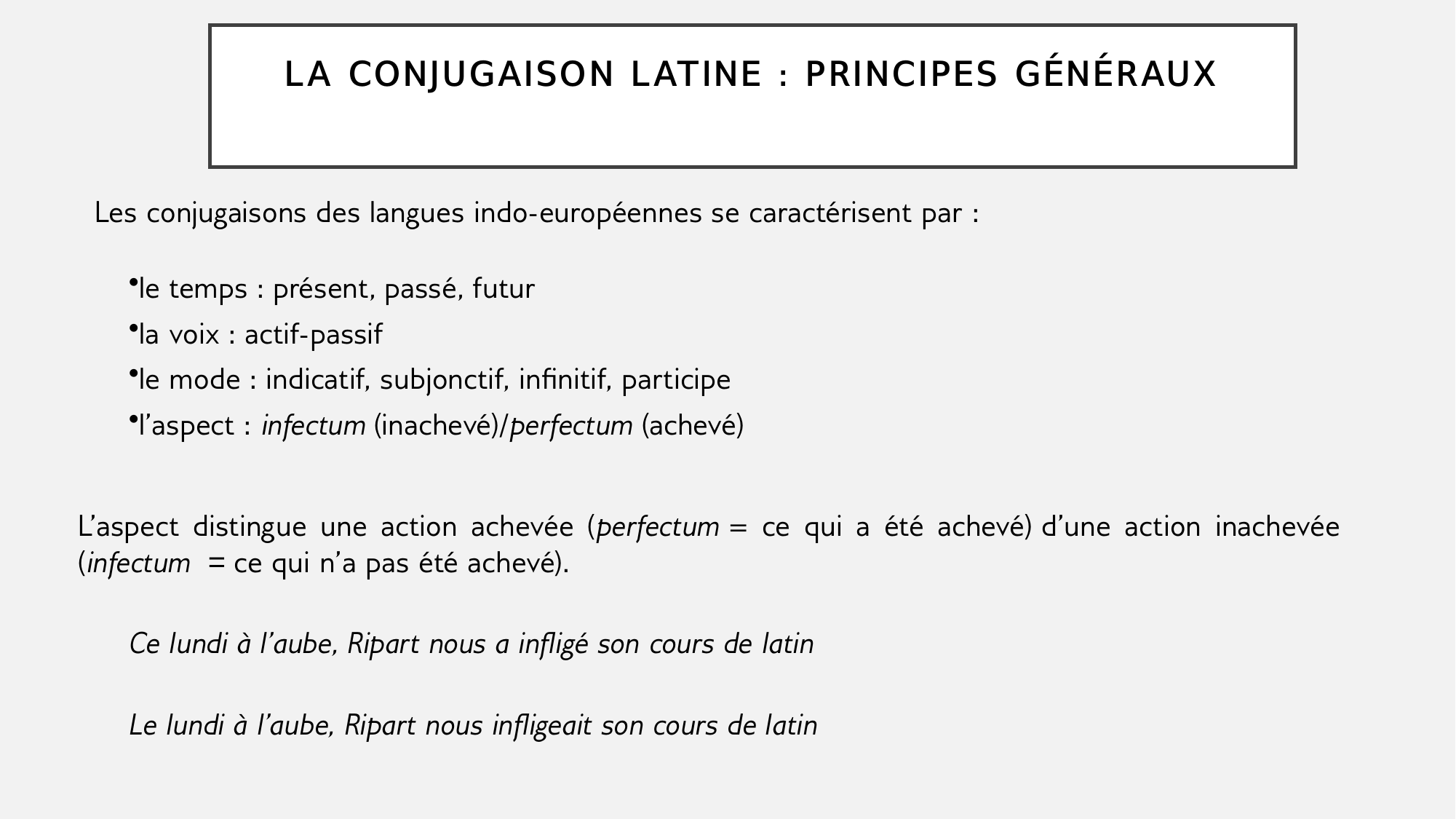

LA CONJUGAISON LATINE : PRINCIPES GÉNÉRAUX
Les conjugaisons des langues indo-européennes se caractérisent par :
le temps : présent, passé, futur
la voix : actif-passif
le mode : indicatif, subjonctif, infinitif, participe
l’aspect : infectum (inachevé)/perfectum (achevé)

L’aspect distingue une action achevée (perfectum = ce qui a été achevé) d’une action inachevée (infectum  = ce qui n’a pas été achevé).
Ce lundi à l’aube, Ripart nous a infligé son cours de latin
Le lundi à l’aube, Ripart nous infligeait son cours de latin